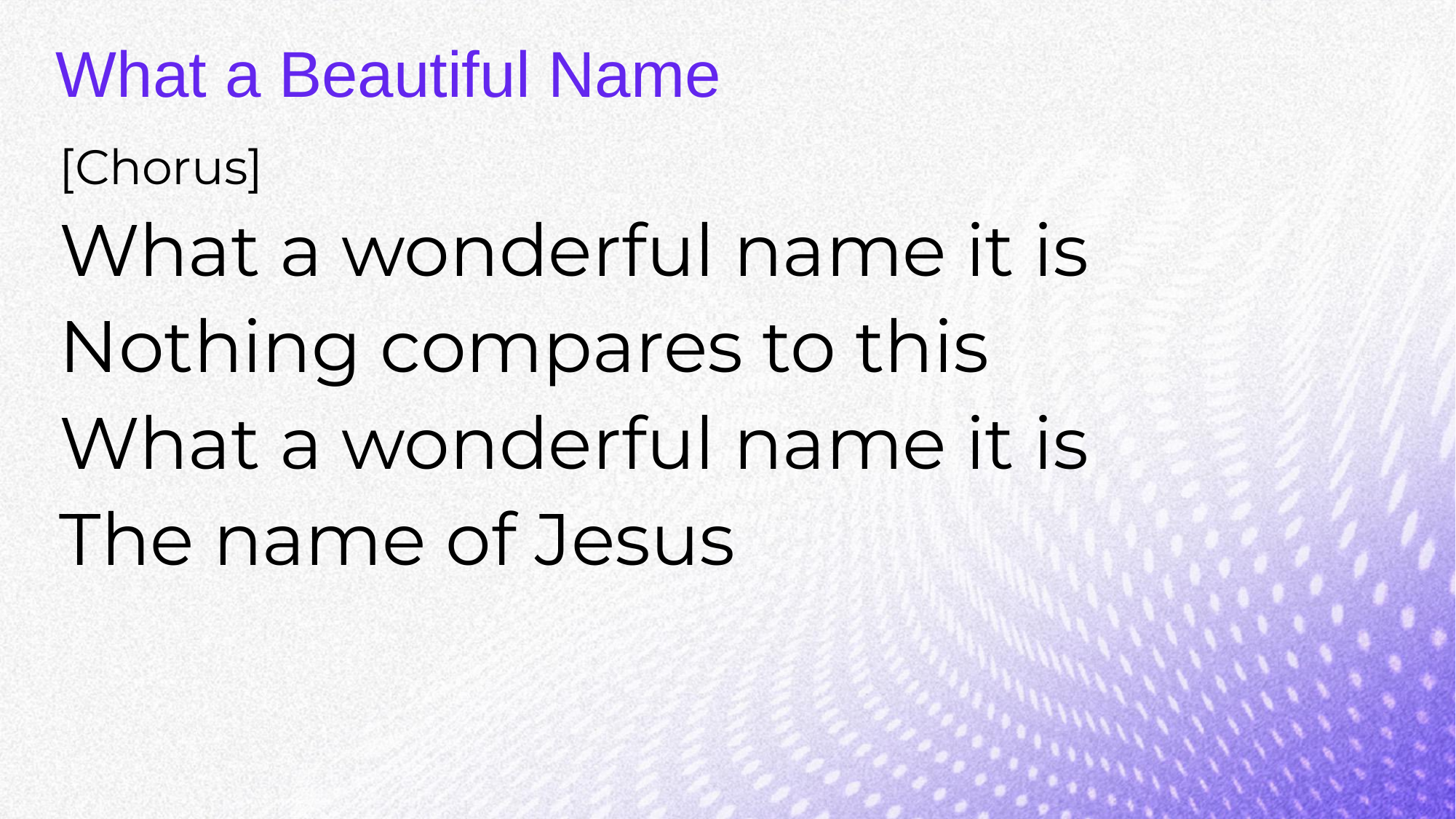

# What a Beautiful Name
[Chorus]
What a wonderful name it is
Nothing compares to this
What a wonderful name it is
The name of Jesus